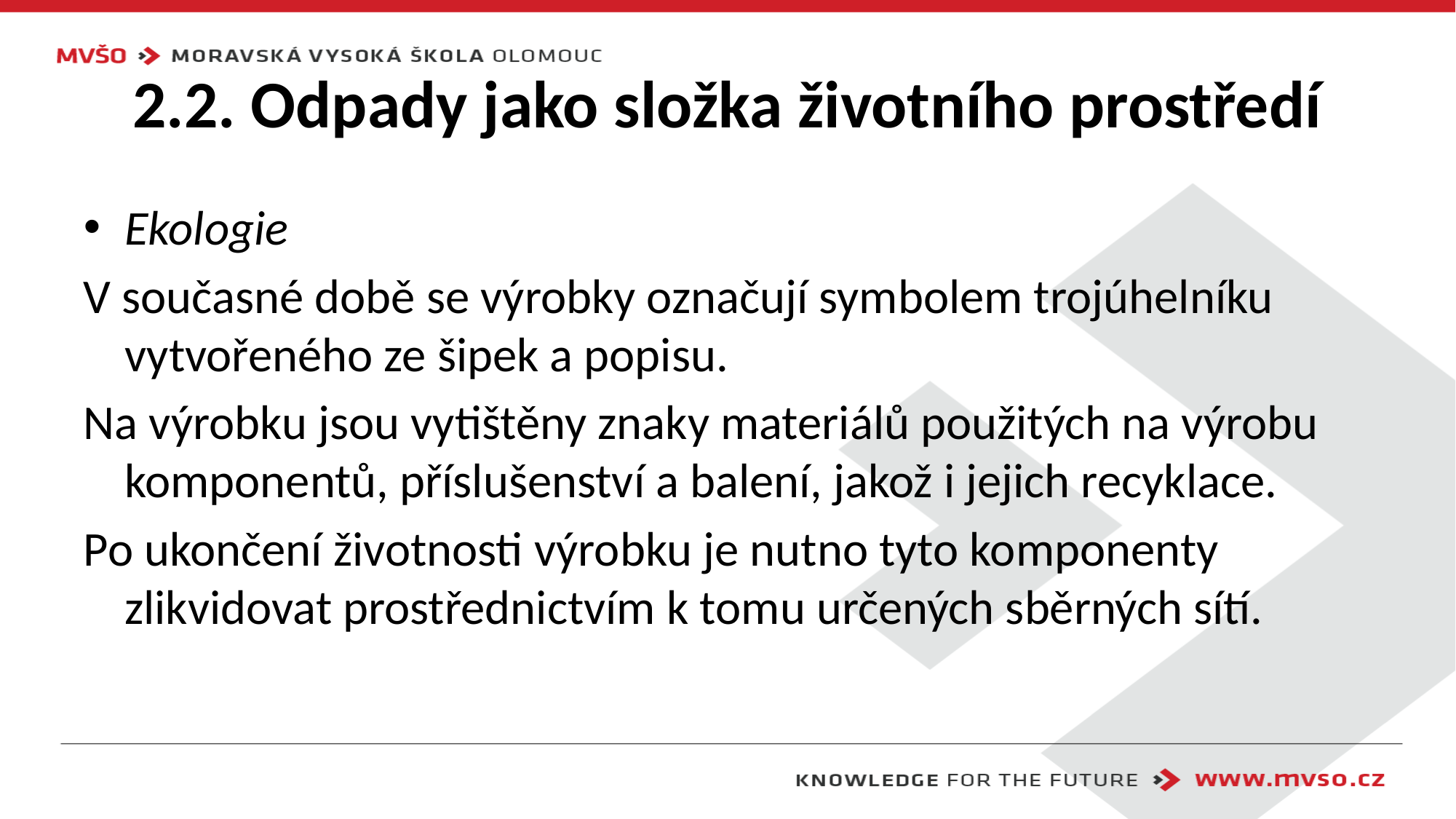

# 2.2. Odpady jako složka životního prostředí
Ekologie
V současné době se výrobky označují symbolem trojúhelníku vytvořeného ze šipek a popisu.
Na výrobku jsou vytištěny znaky materiálů použitých na výrobu komponentů, příslušenství a balení, jakož i jejich recyklace.
Po ukončení životnosti výrobku je nutno tyto komponenty zlikvidovat prostřednictvím k tomu určených sběrných sítí.